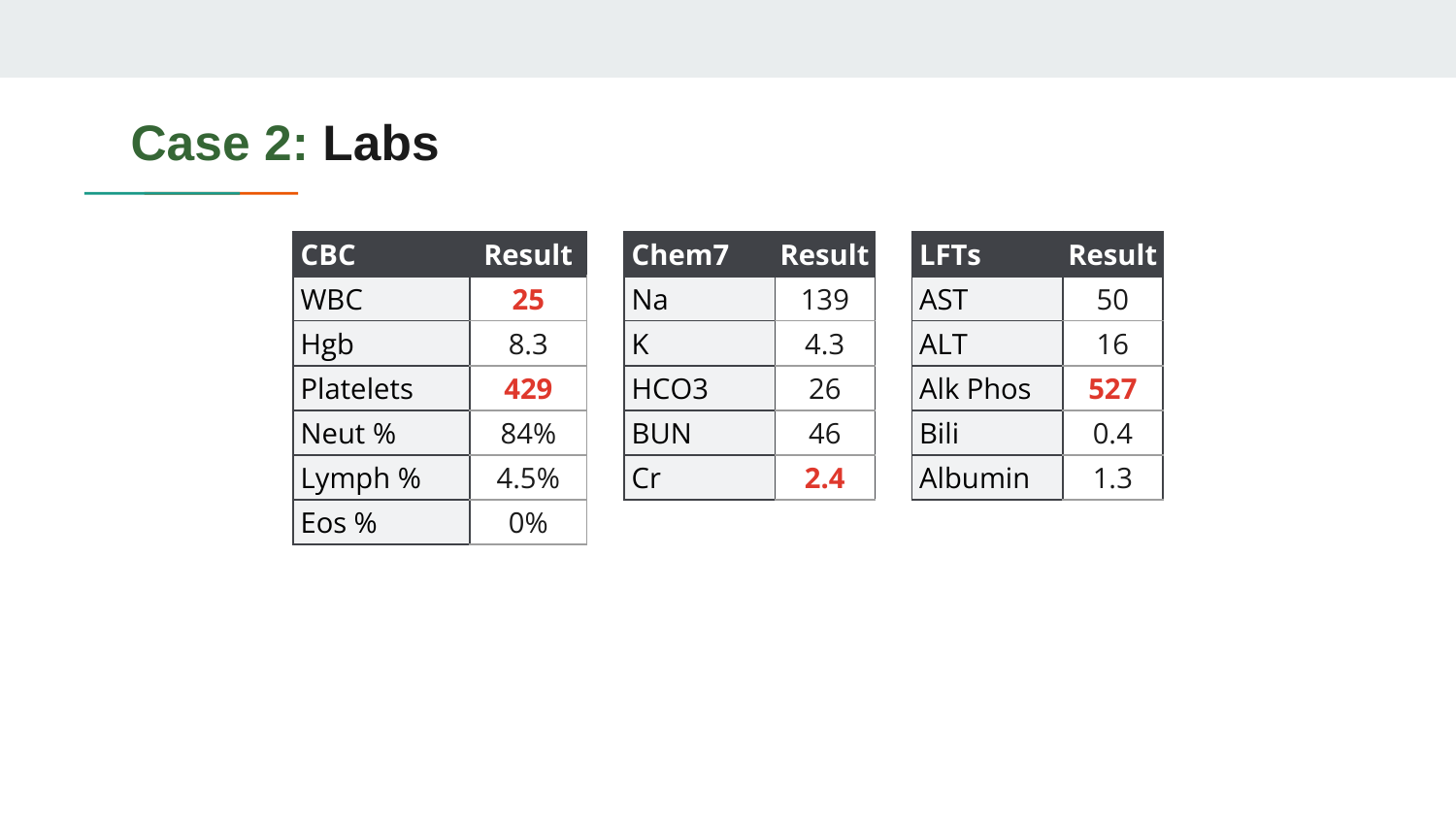

# Case 2: Labs
| CBC | Result |
| --- | --- |
| WBC | 25 |
| Hgb | 8.3 |
| Platelets | 429 |
| Neut % | 84% |
| Lymph % | 4.5% |
| Eos % | 0% |
| Chem7 | Result |
| --- | --- |
| Na | 139 |
| K | 4.3 |
| HCO3 | 26 |
| BUN | 46 |
| Cr | 2.4 |
| LFTs | Result |
| --- | --- |
| AST | 50 |
| ALT | 16 |
| Alk Phos | 527 |
| Bili | 0.4 |
| Albumin | 1.3 |